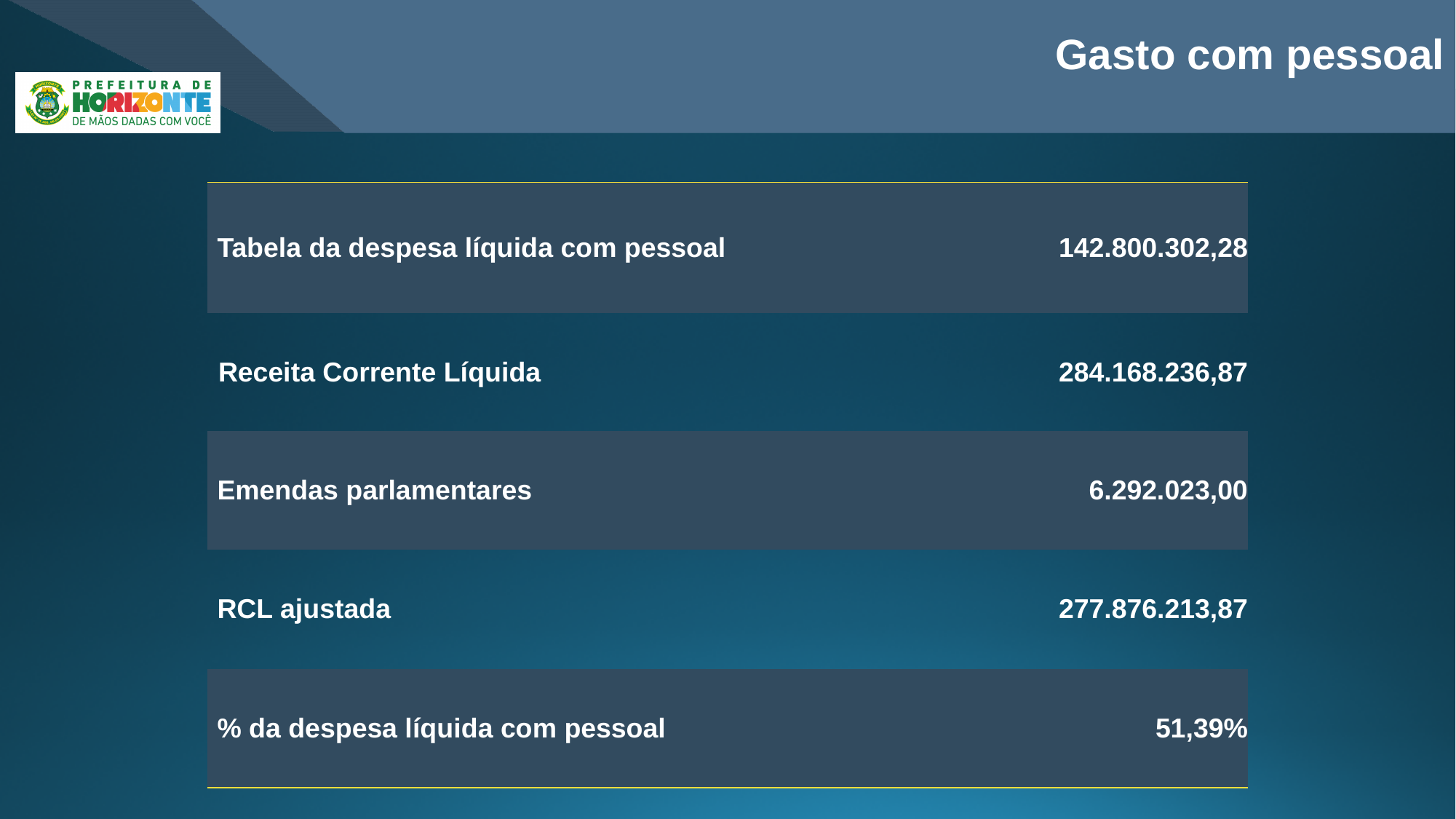

Gasto com pessoal
| Tabela da despesa líquida com pessoal | 142.800.302,28 |
| --- | --- |
| Receita Corrente Líquida | 284.168.236,87 |
| Emendas parlamentares | 6.292.023,00 |
| RCL ajustada | 277.876.213,87 |
| % da despesa líquida com pessoal | 51,39% |